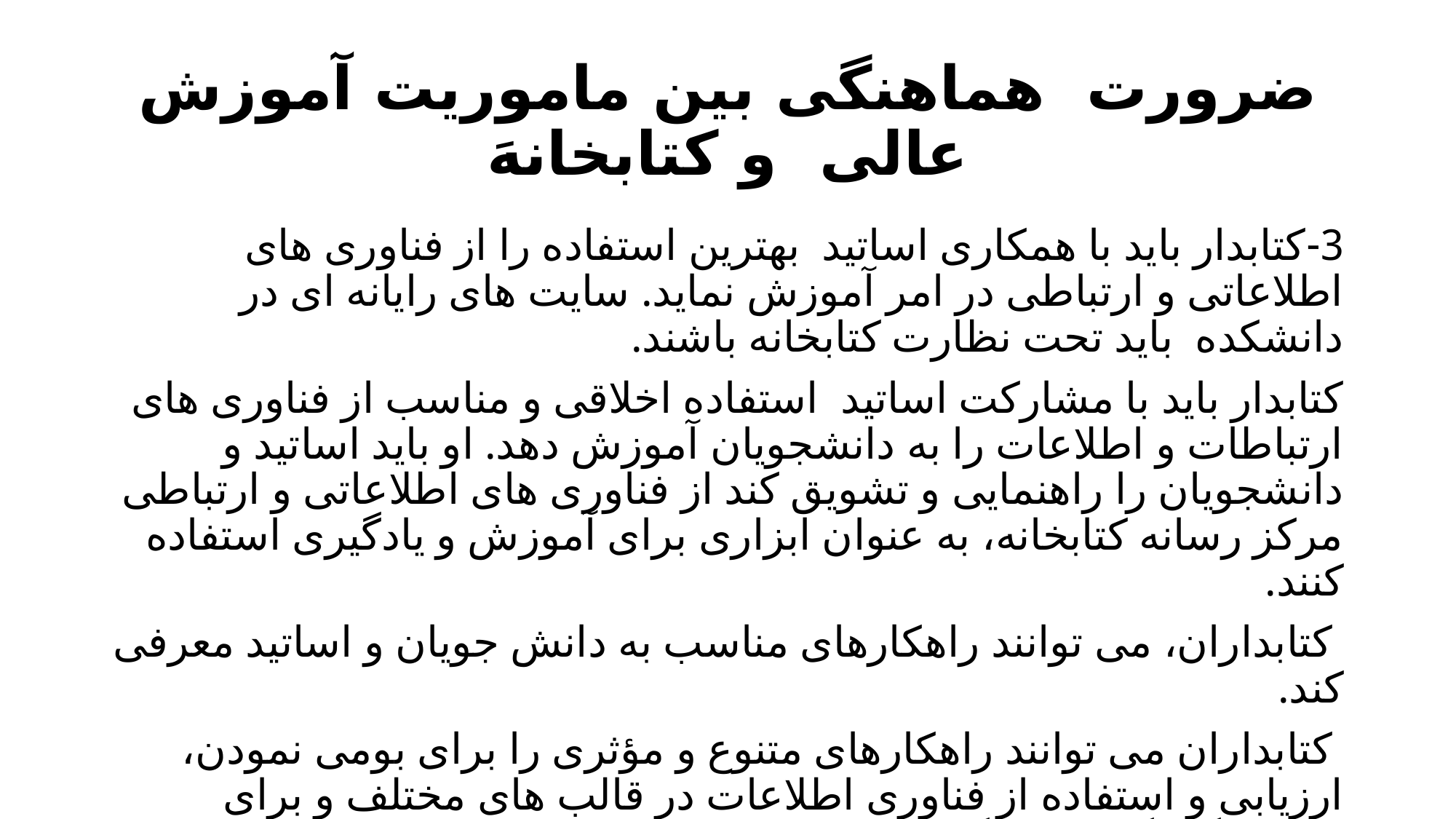

# ضرورت  هماهنگی بین ماموریت آموزش عالی  و کتابخانهَ
3-کتابدار باید با همکاری اساتید  بهترین استفاده را از فناوری های اطلاعاتی و ارتباطی در امر آموزش نماید. سایت های رایانه ای در دانشکده  باید تحت نظارت کتابخانه باشند.
کتابدار باید با مشارکت اساتید  استفاده اخلاقی و مناسب از فناوری های ارتباطات و اطلاعات را به دانشجویان آموزش دهد. او باید اساتید و دانشجویان را راهنمایی و تشویق کند از فناوری های اطلاعاتی و ارتباطی مرکز رسانه کتابخانه، به عنوان ابزاری برای آموزش و یادگیری استفاده کنند.
 کتابداران، می توانند راهکارهای مناسب به دانش جویان و اساتید معرفی کند.
 کتابداران می توانند راهکارهای متنوع و مؤثری را برای بومی نمودن، ارزیابی و استفاده از فناوری اطلاعات در قالب های مختلف و برای اهداف گوناگون بکار گیرند.